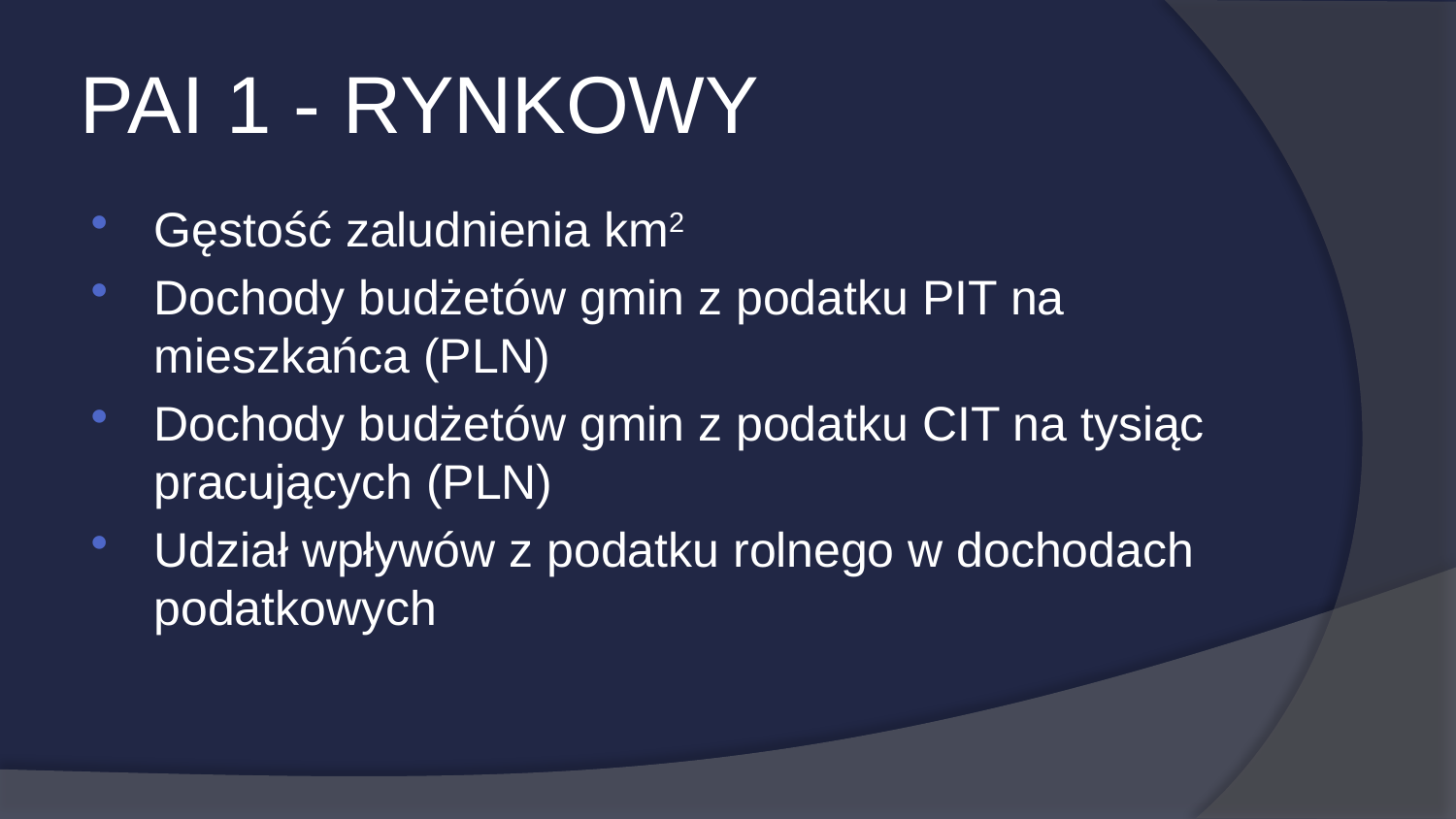

# PAI 1 - RYNKOWY
Gęstość zaludnienia km2
Dochody budżetów gmin z podatku PIT na mieszkańca (PLN)
Dochody budżetów gmin z podatku CIT na tysiąc pracujących (PLN)
Udział wpływów z podatku rolnego w dochodach podatkowych